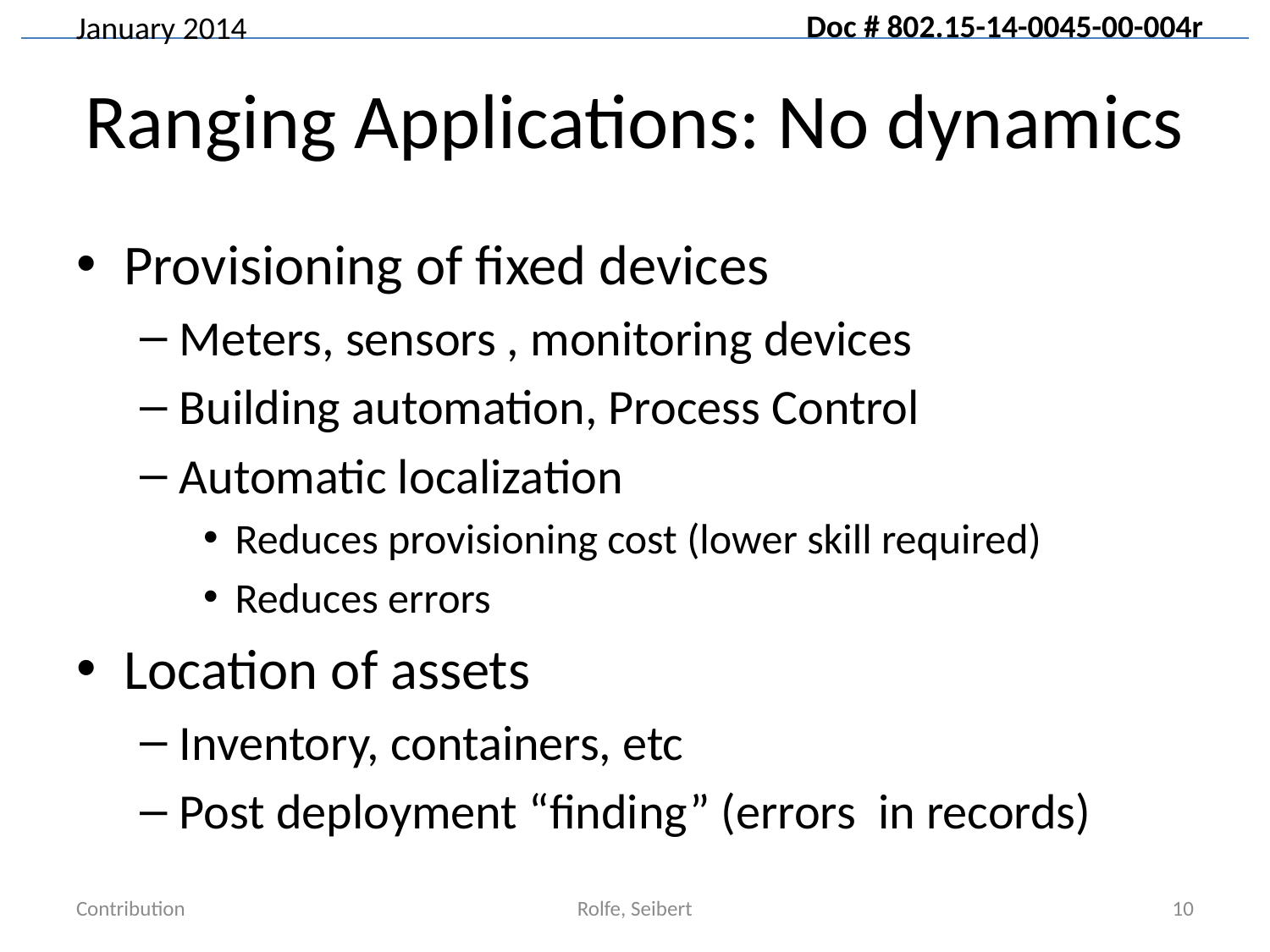

# Ranging Applications: No dynamics
Provisioning of fixed devices
Meters, sensors , monitoring devices
Building automation, Process Control
Automatic localization
Reduces provisioning cost (lower skill required)
Reduces errors
Location of assets
Inventory, containers, etc
Post deployment “finding” (errors  in records)

Contribution
Rolfe, Seibert
10